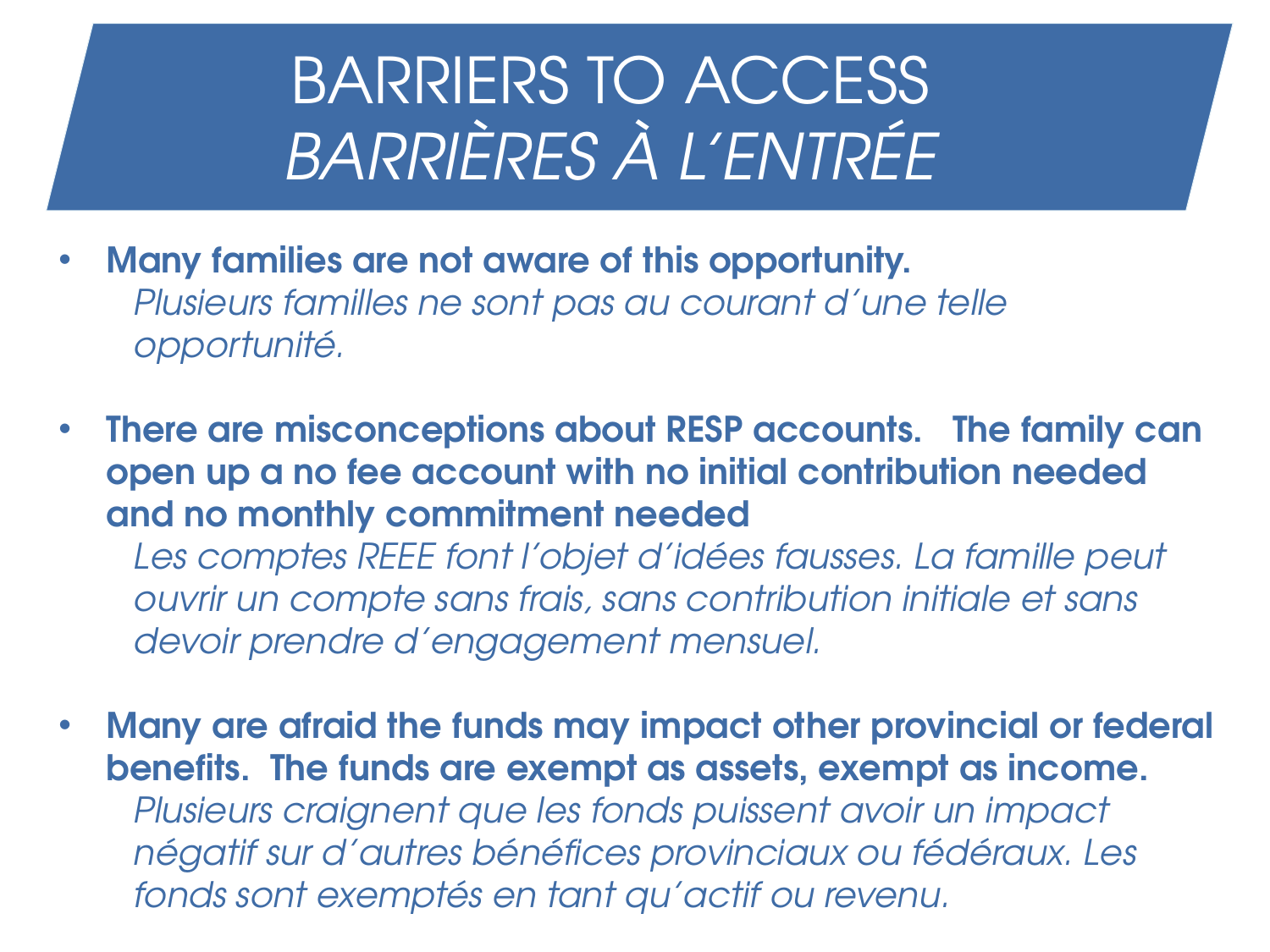

BARRIERS TO ACCESS
BARRIÈRES À L’ENTRÉE

Many families are not aware of this opportunity.
Plusieurs familles ne sont pas au courant d’une telle opportunité.

There are misconceptions about RESP accounts.   The family can open up a no fee account with no initial contribution needed and no monthly commitment needed
Les comptes REEE font l’objet d’idées fausses. La famille peut ouvrir un compte sans frais, sans contribution initiale et sans devoir prendre d’engagement mensuel.

Many are afraid the funds may impact other provincial or federal benefits.  The funds are exempt as assets, exempt as income.
Plusieurs craignent que les fonds puissent avoir un impact négatif sur d’autres bénéfices provinciaux ou fédéraux. Les fonds sont exemptés en tant qu’actif ou revenu.